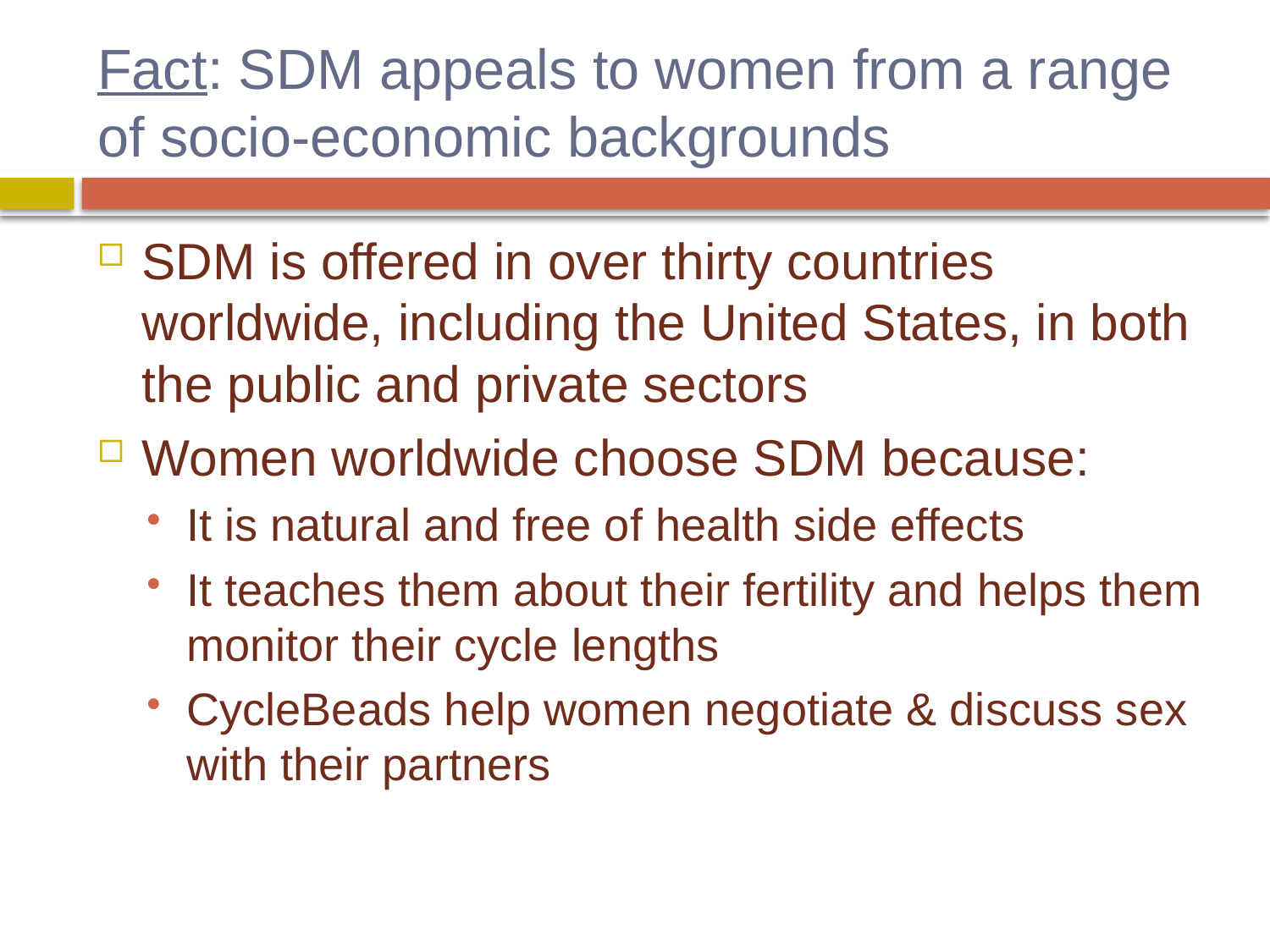

# Fact: SDM appeals to women from a range of socio-economic backgrounds
SDM is offered in over thirty countries worldwide, including the United States, in both the public and private sectors
Women worldwide choose SDM because:
It is natural and free of health side effects
It teaches them about their fertility and helps them monitor their cycle lengths
CycleBeads help women negotiate & discuss sex with their partners